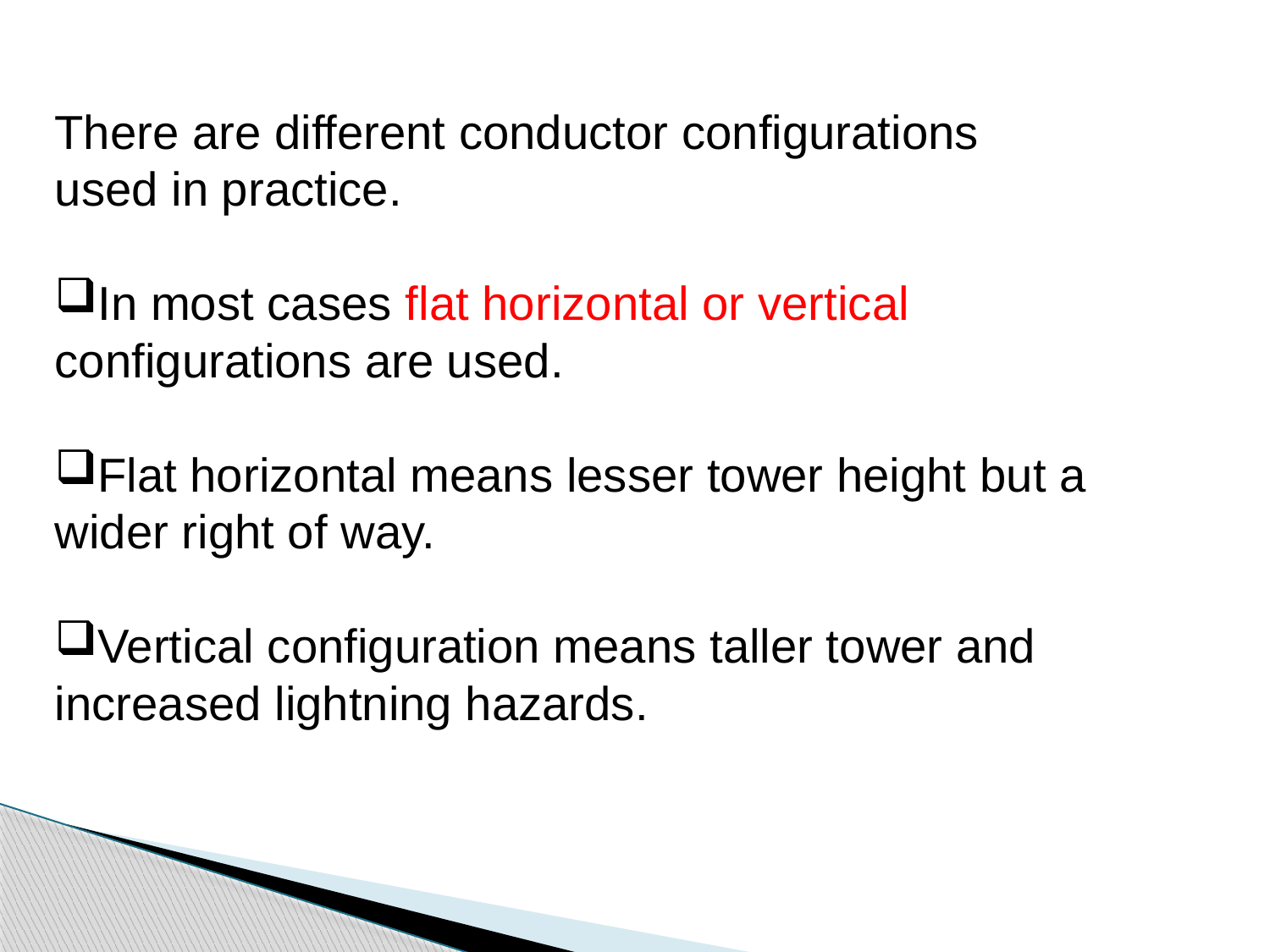

There are different conductor configurations           used in practice.

In most cases flat horizontal or vertical configurations are used.

Flat horizontal means lesser tower height but a  wider right of way.

Vertical configuration means taller tower and increased lightning hazards.